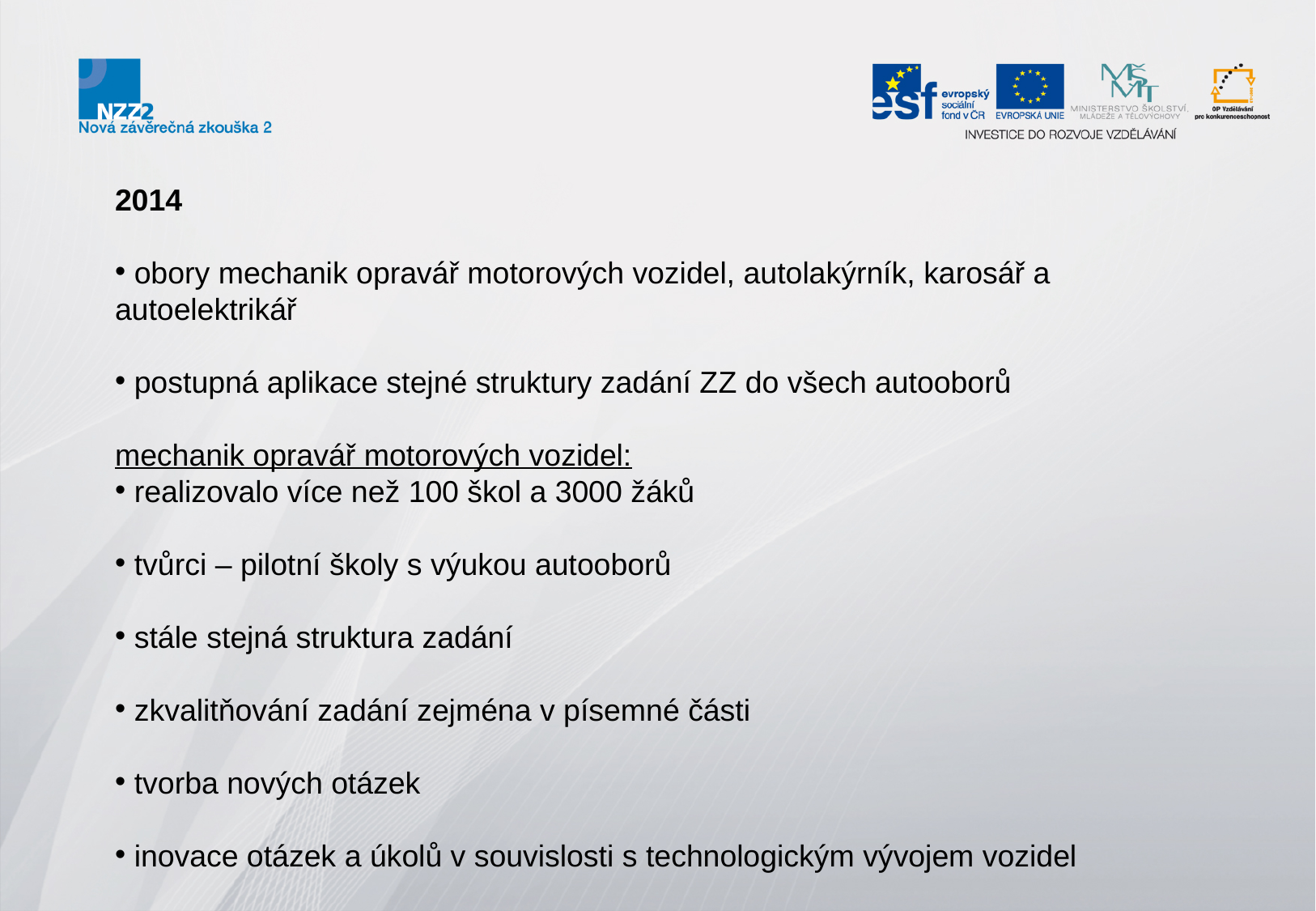

2014

 obory mechanik opravář motorových vozidel, autolakýrník, karosář a autoelektrikář

 postupná aplikace stejné struktury zadání ZZ do všech autooborů

mechanik opravář motorových vozidel:
 realizovalo více než 100 škol a 3000 žáků

 tvůrci – pilotní školy s výukou autooborů

 stále stejná struktura zadání

 zkvalitňování zadání zejména v písemné části

 tvorba nových otázek

 inovace otázek a úkolů v souvislosti s technologickým vývojem vozidel